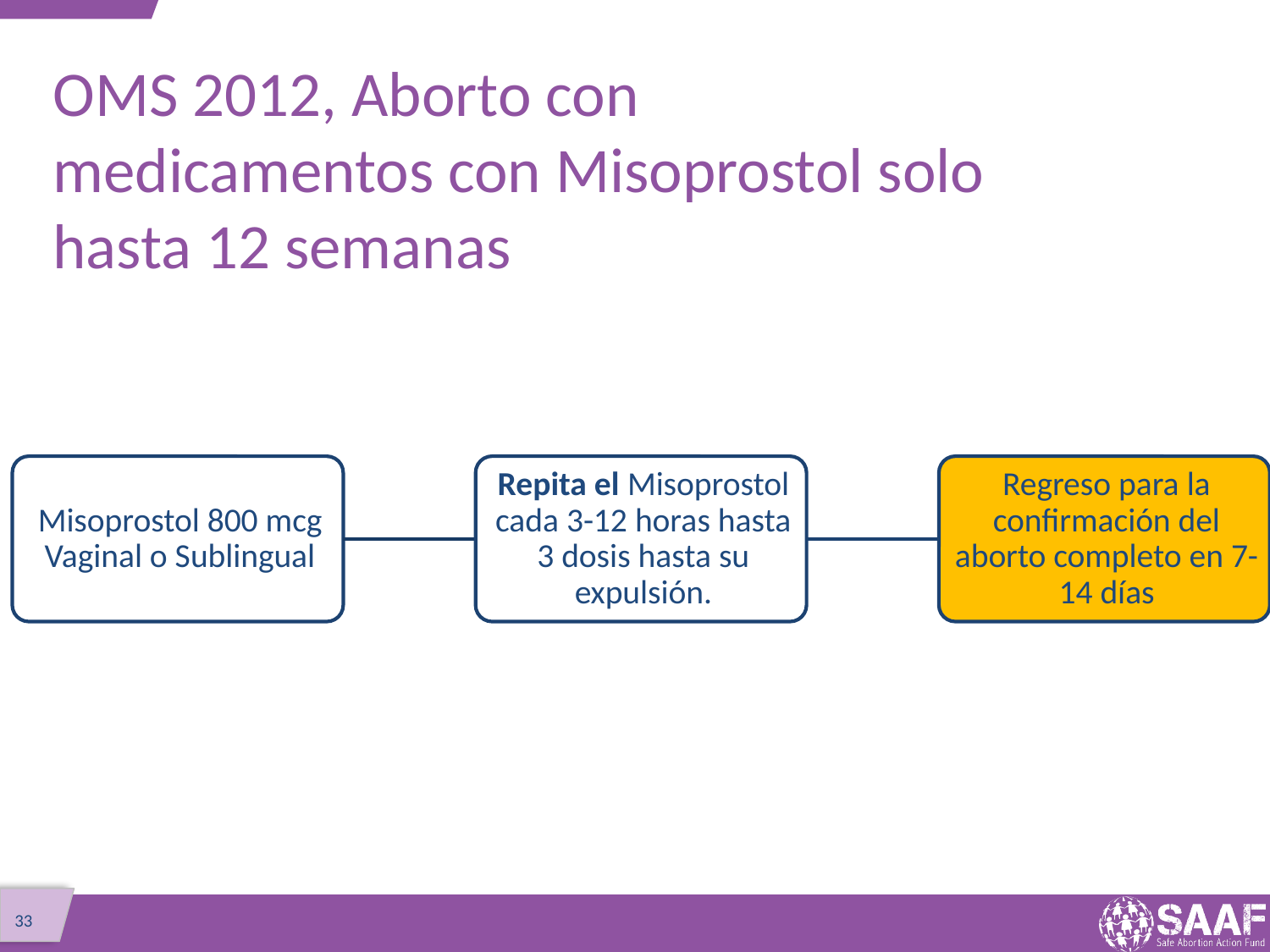

# OMS 2012, Aborto con medicamentos con Misoprostol solo hasta 12 semanas
Misoprostol 800 mcg Vaginal o Sublingual

Repita el Misoprostol cada 3-12 horas hasta 3 dosis hasta su expulsión.

Regreso para la confirmación del aborto completo en 7-14 días